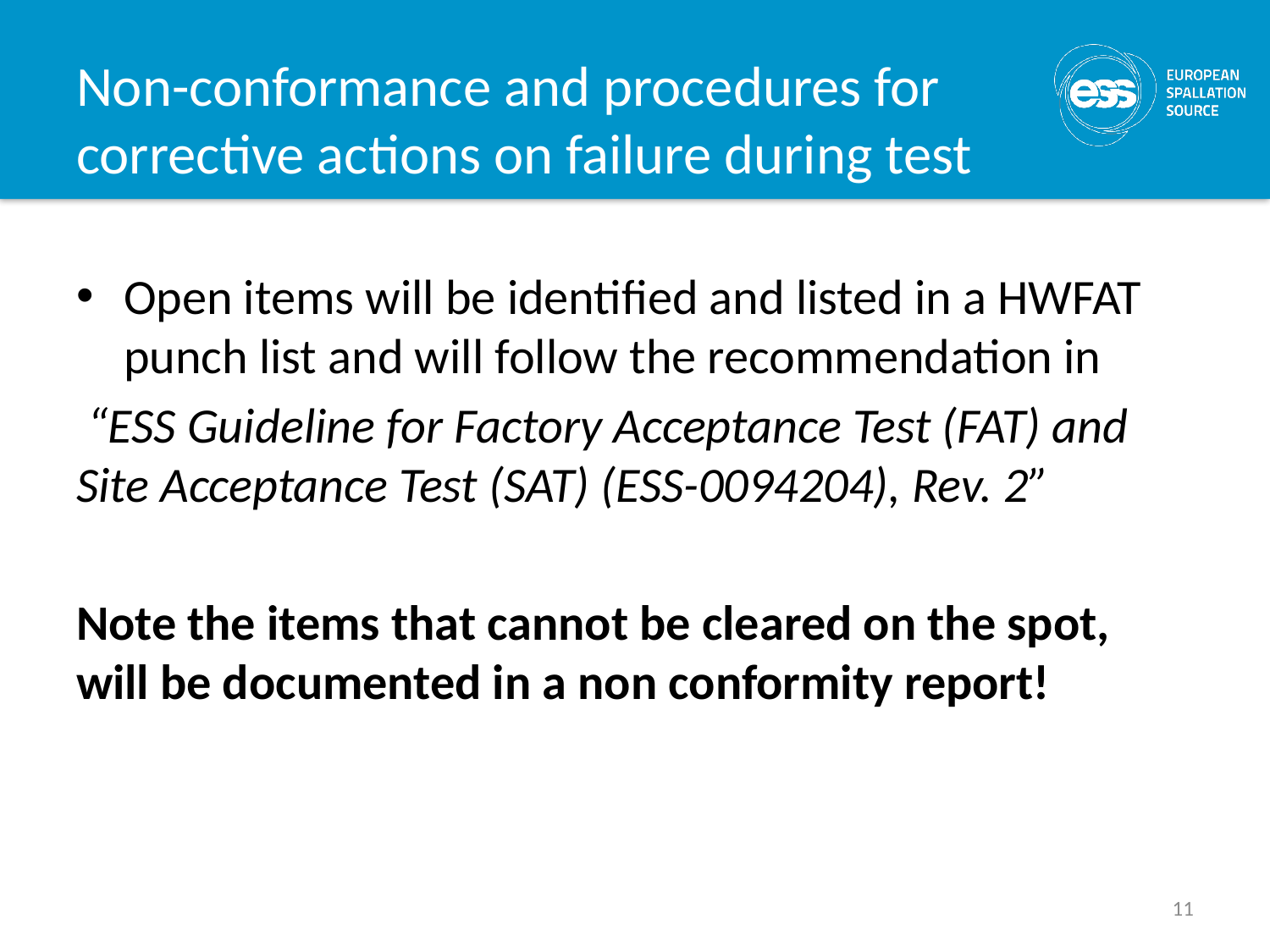

# Non-conformance and procedures for corrective actions on failure during test
Open items will be identified and listed in a HWFAT punch list and will follow the recommendation in
 “ESS Guideline for Factory Acceptance Test (FAT) and Site Acceptance Test (SAT) (ESS-0094204), Rev. 2”

Note the items that cannot be cleared on the spot, will be documented in a non conformity report!

11